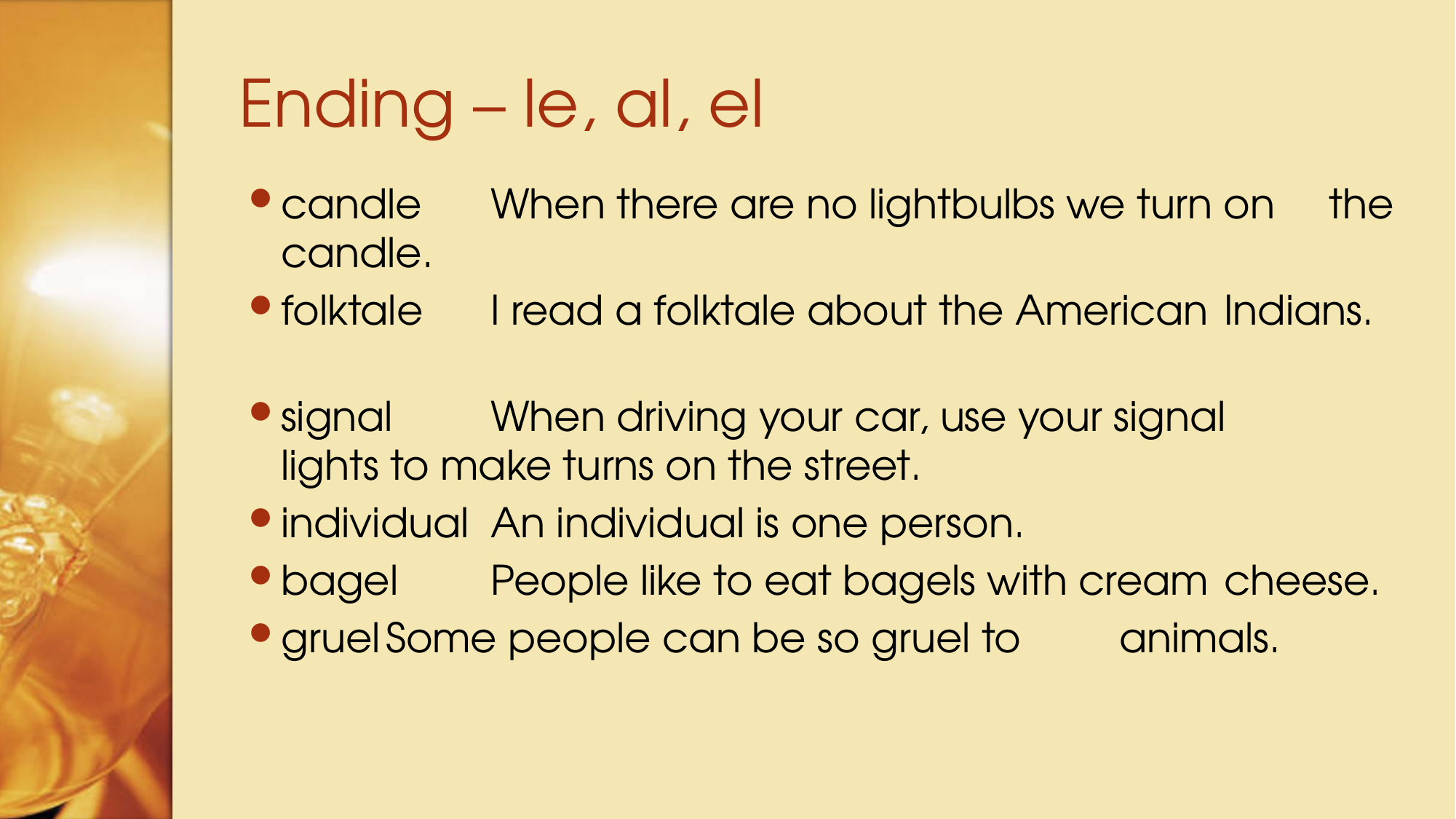

# Ending – le, al, el
candle		When there are no lightbulbs we turn on 			the candle.
folktale		I read a folktale about the American 			Indians.
signal		When driving your car, use your signal 			lights to make turns on the street.
individual	An individual is one person.
bagel		People like to eat bagels with cream 			cheese.
gruel		Some people can be so gruel to 				animals.